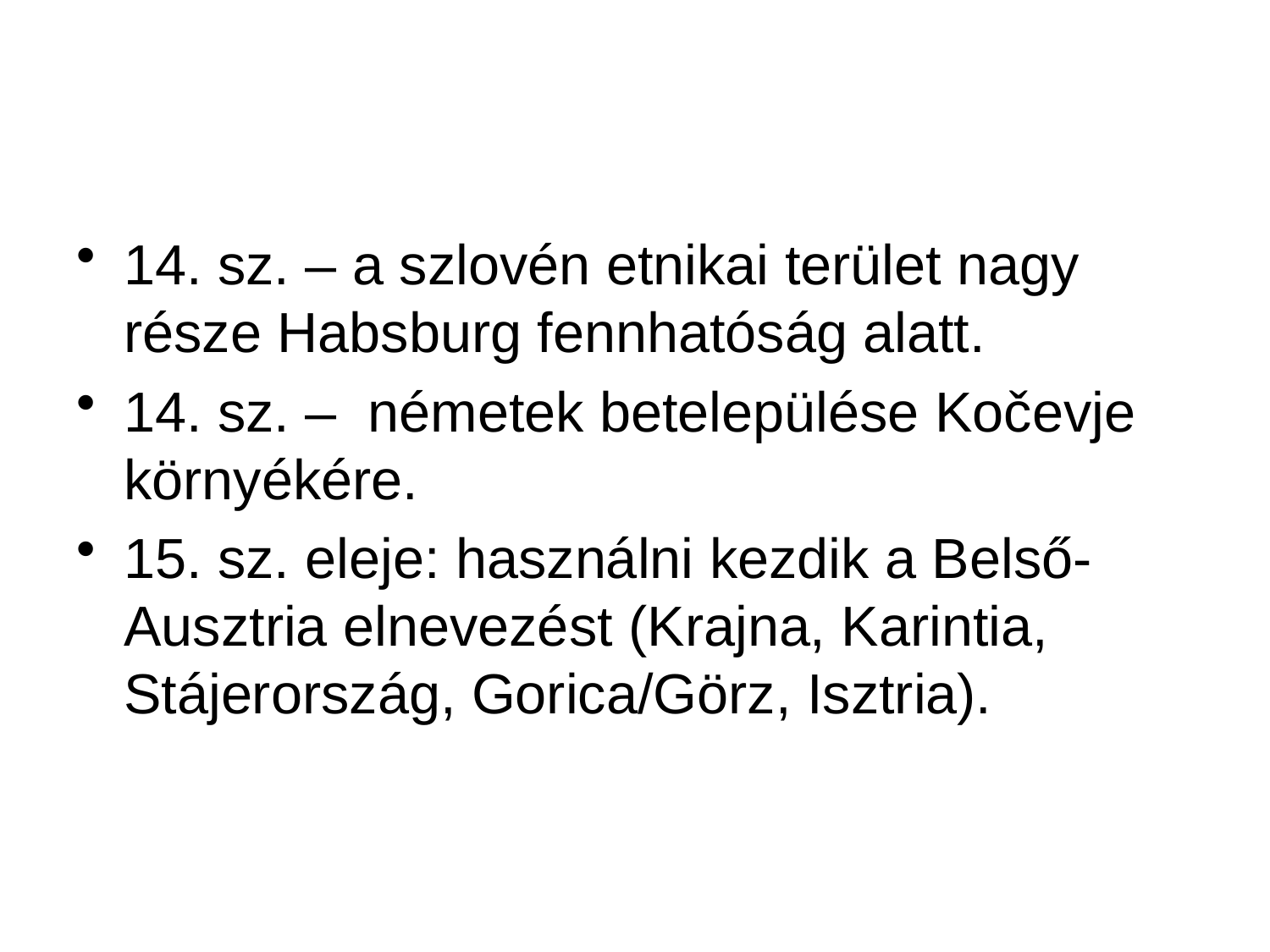

#
14. sz. – a szlovén etnikai terület nagy része Habsburg fennhatóság alatt.
14. sz. –  németek betelepülése Kočevje környékére.
15. sz. eleje: használni kezdik a Belső-Ausztria elnevezést (Krajna, Karintia, Stájerország, Gorica/Görz, Isztria).